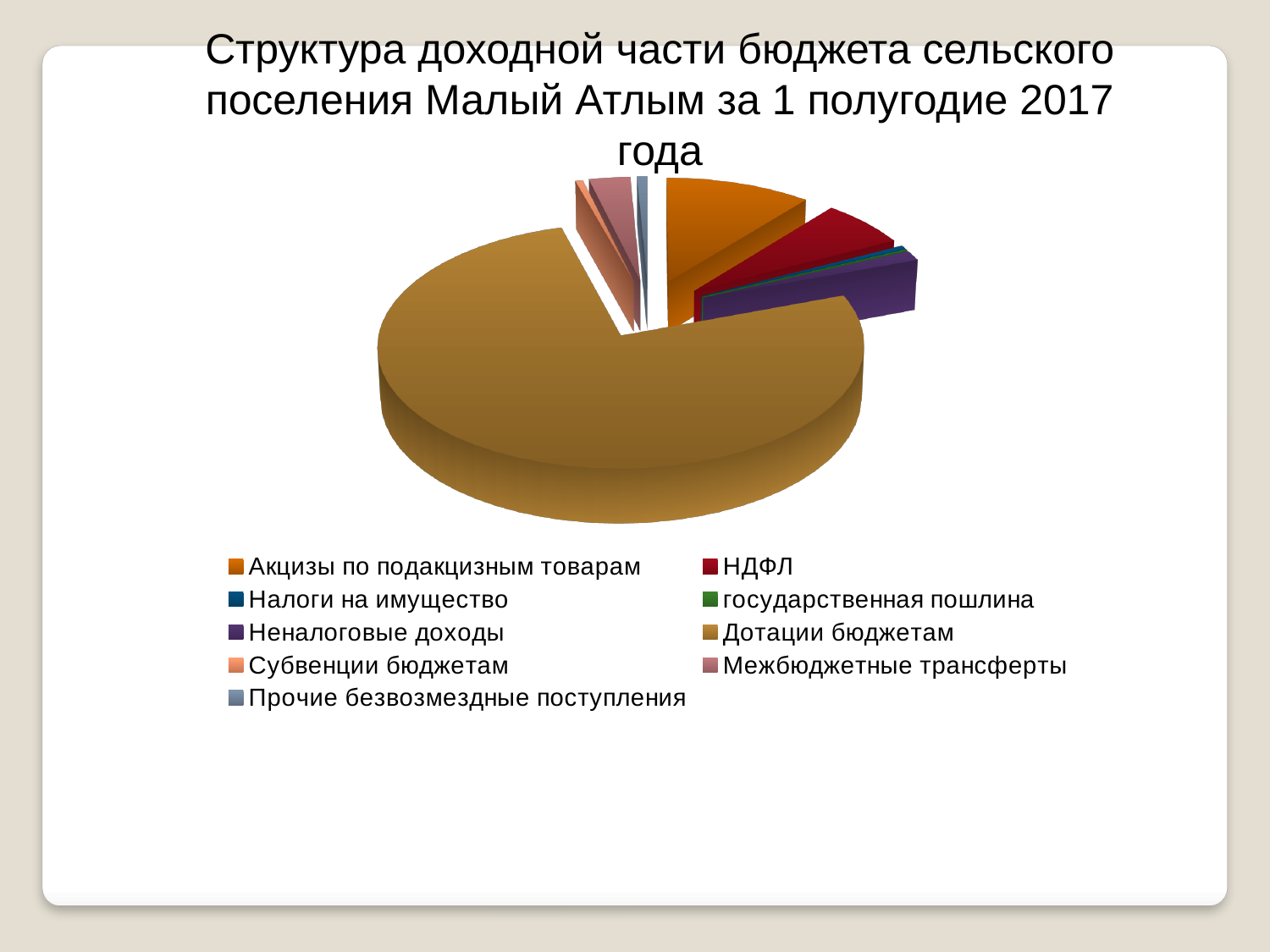

Структура доходной части бюджета сельского поселения Малый Атлым за 1 полугодие 2017 года

[unsupported chart]